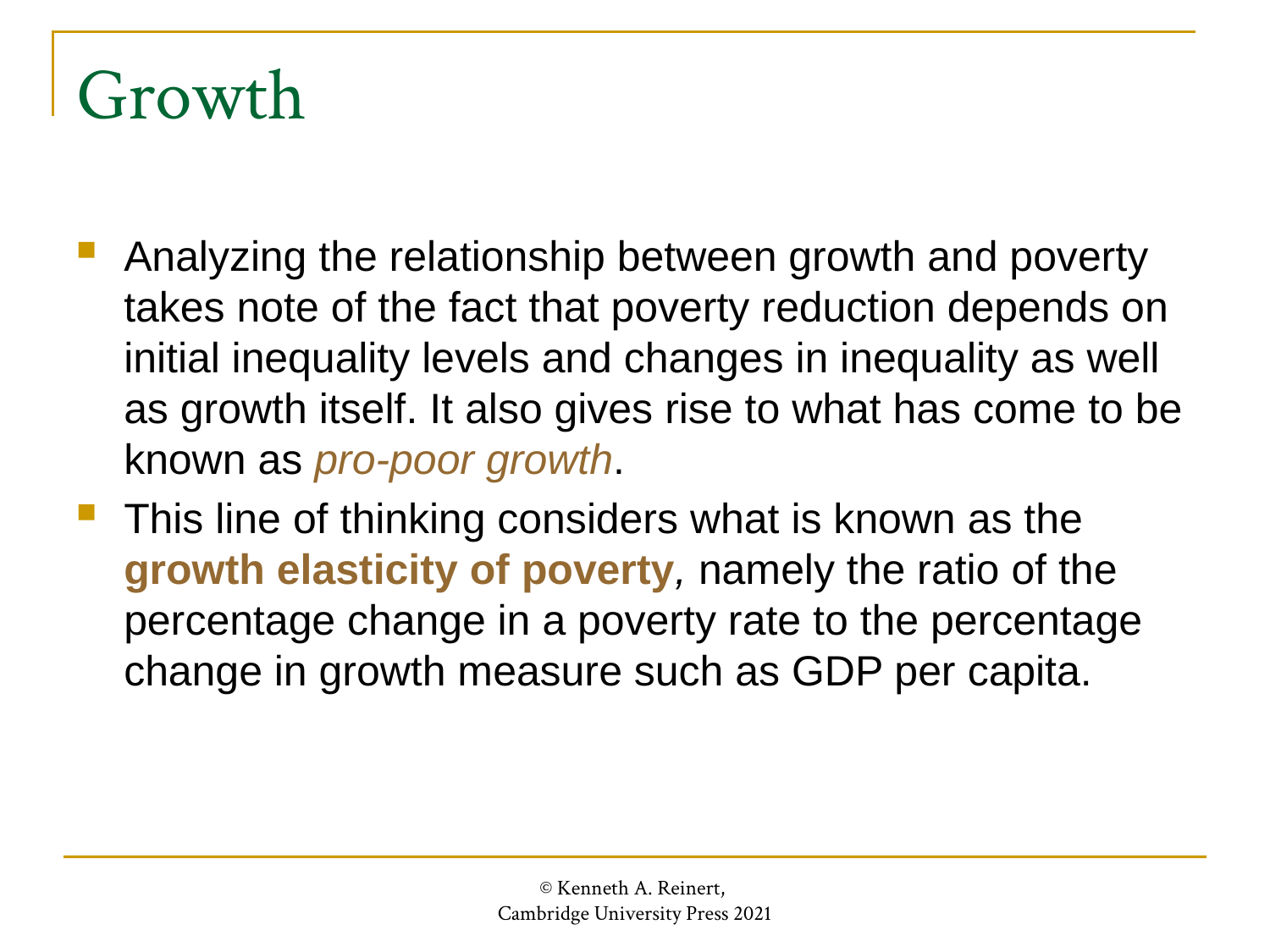

# Growth
Analyzing the relationship between growth and poverty takes note of the fact that poverty reduction depends on initial inequality levels and changes in inequality as well as growth itself. It also gives rise to what has come to be known as pro-poor growth.
This line of thinking considers what is known as the growth elasticity of poverty, namely the ratio of the percentage change in a poverty rate to the percentage change in growth measure such as GDP per capita.

© Kenneth A. Reinert,
Cambridge University Press 2021